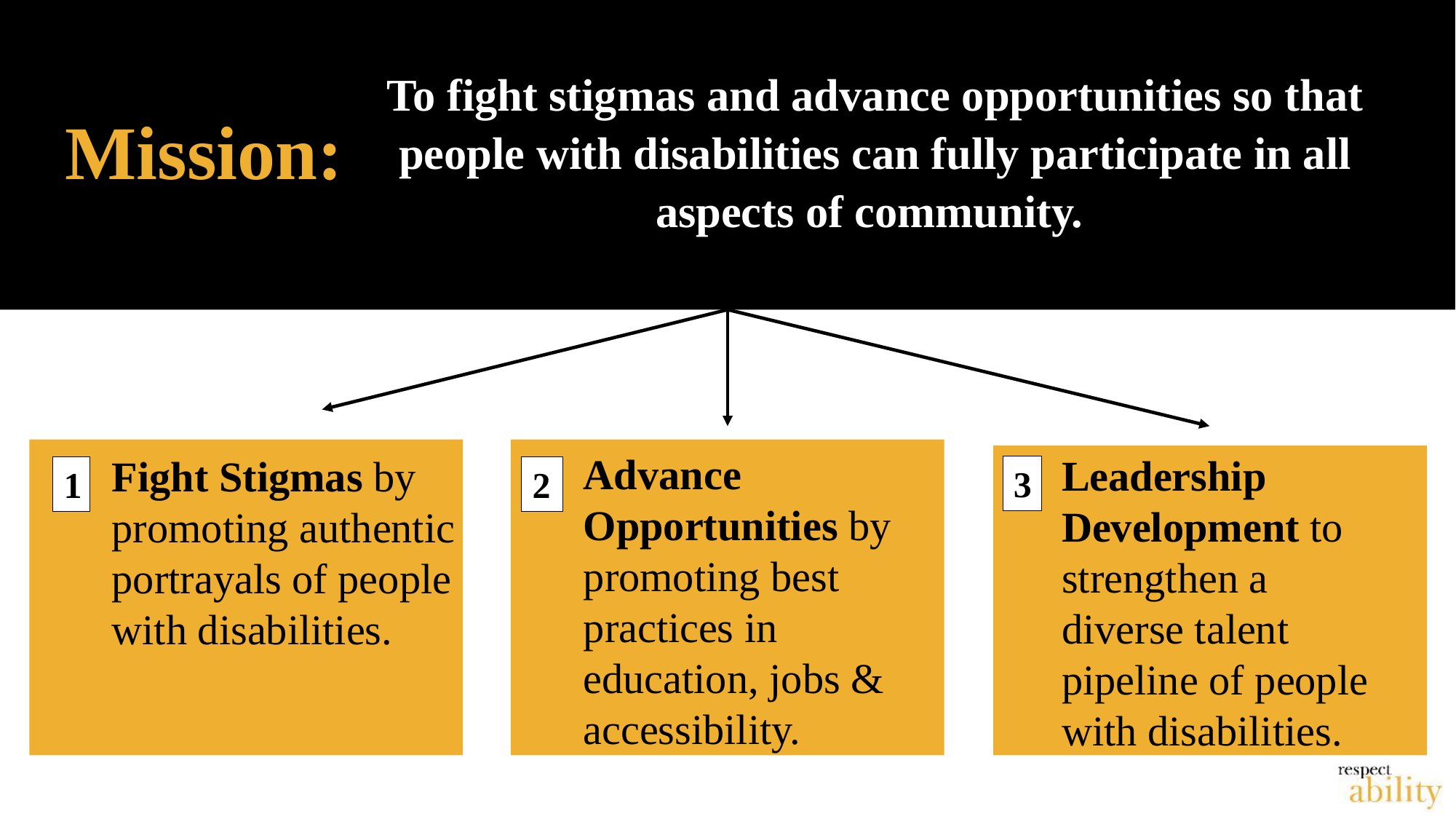

Our Mission

2
To fight stigmas and advance opportunities so that people with disabilities can fully participate in all aspects of community.
Mission:

Advance Opportunities by promoting best practices in education, jobs & accessibility.
Leadership Development to strengthen a diverse talent pipeline of people with disabilities.
Fight Stigmas by promoting authentic portrayals of people with disabilities.

3
1
2